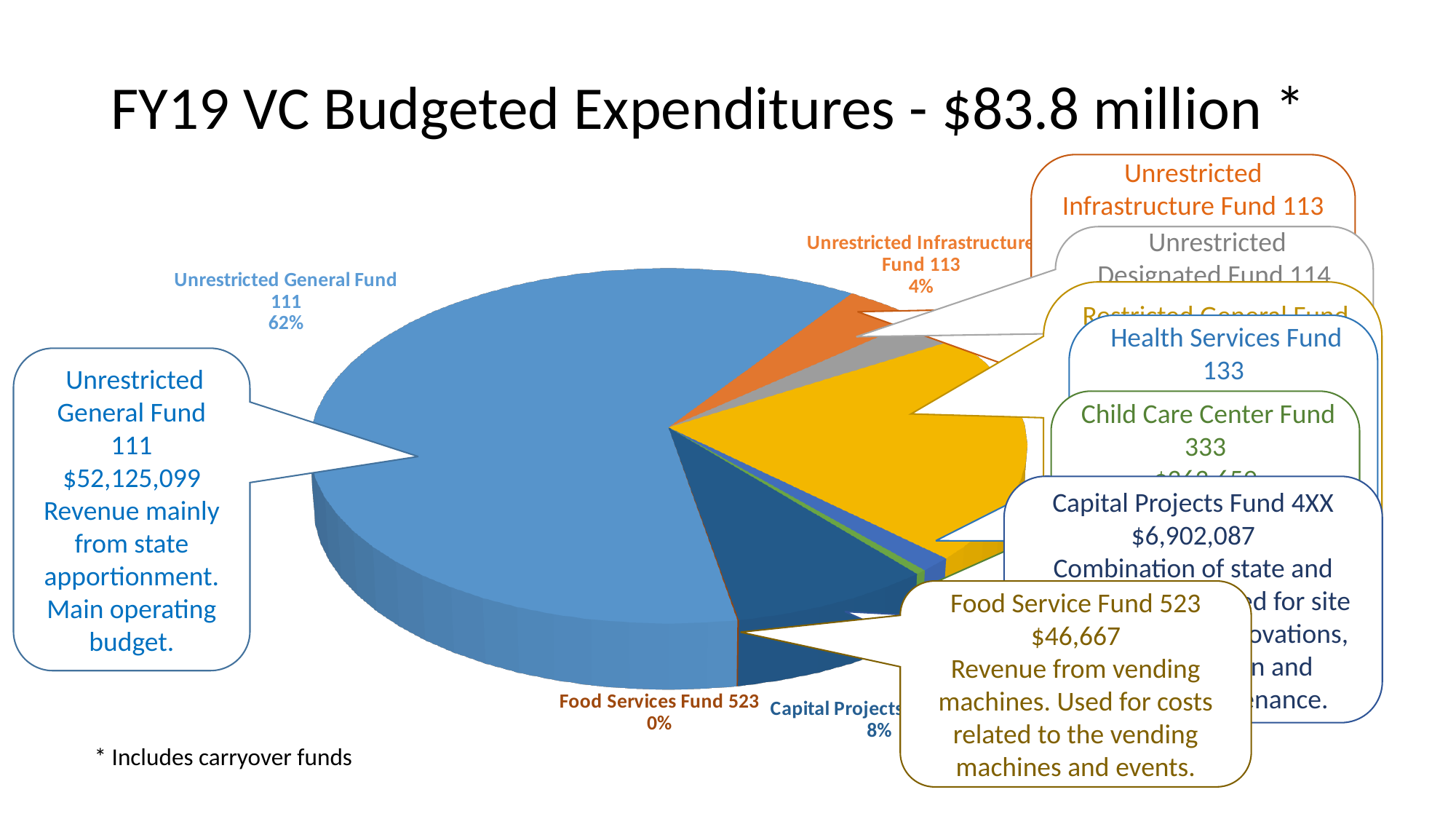

# FY19 VC Budgeted Expenditures - $83.8 million *
Unrestricted Infrastructure Fund 113
$3,463,567
Variable revenue  sources. Budgeted year after received. Designed to address total cost of ownership.

[unsupported chart]

 Unrestricted Designated Fund 114
$2,173,168
Local activities intended to be self-supporting. Mainly Civic Center, leases and contract education.
 Restricted General Fund 12X
$17,593,498
Categoricals, grants, contracts. Often multi-year awards. Usage restricted by law, regulation, contract, or agreement.
 Health Services Fund 133
$1,116,629
Revenue mainly from student health fees. Usage restricted to the operation of the Student Health Center.
 Unrestricted General Fund 111
$52,125,099
Revenue mainly from state apportionment. Main operating budget.
 Child Care Center Fund 333
$363,659
Revenue and expenditures related to the operation of the Child Care Center.
Capital Projects Fund 4XX
$6,902,087
Combination of state and local funds restricted for site improvements, renovations, new construction and scheduled maintenance.
Food Service Fund 523
$46,667
Revenue from vending machines. Used for costs related to the vending machines and events.
* Includes carryover funds